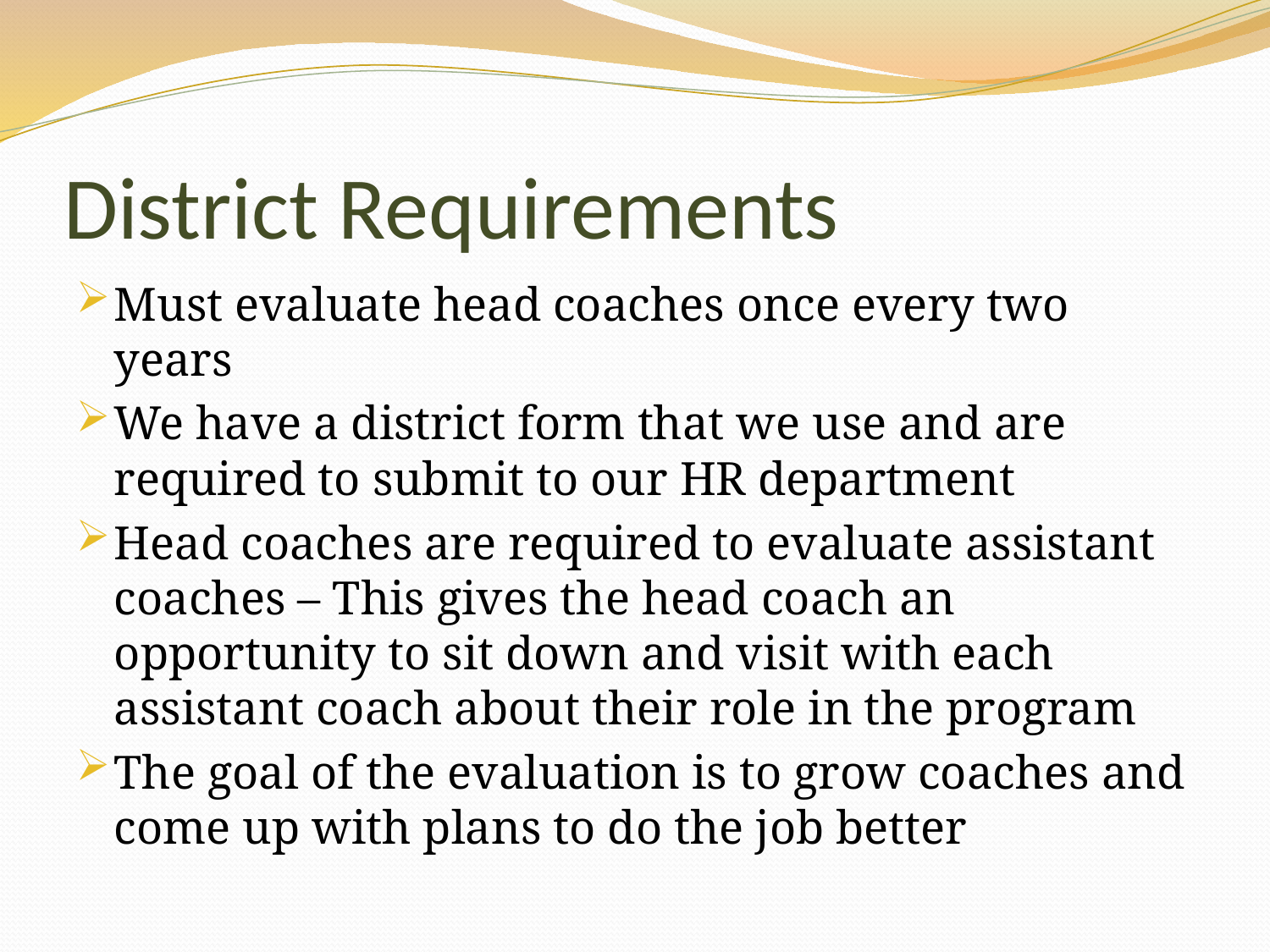

# District Requirements
Must evaluate head coaches once every two years
We have a district form that we use and are required to submit to our HR department
Head coaches are required to evaluate assistant coaches – This gives the head coach an opportunity to sit down and visit with each assistant coach about their role in the program
The goal of the evaluation is to grow coaches and come up with plans to do the job better